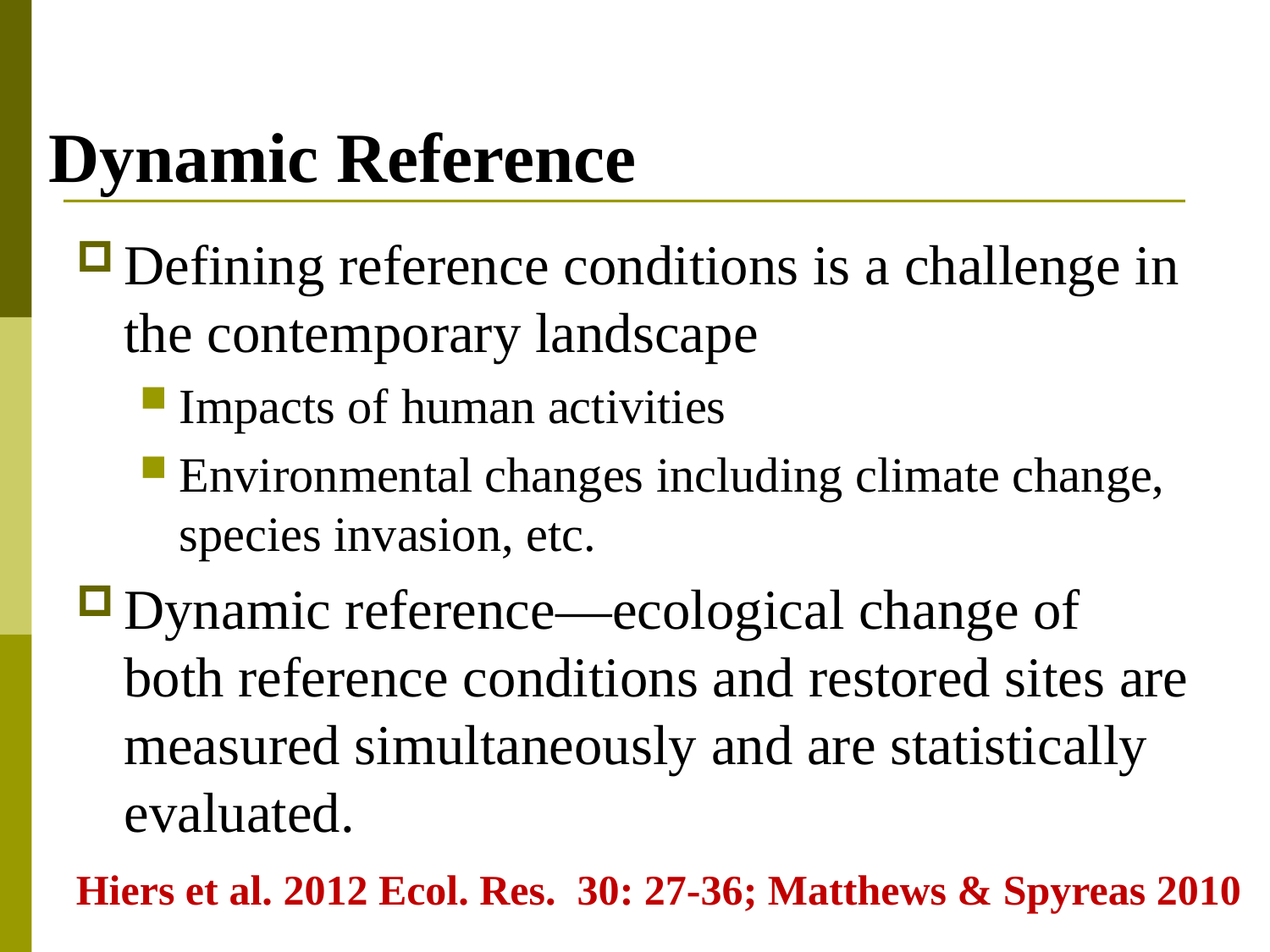

# Dynamic Reference
Defining reference conditions is a challenge in the contemporary landscape
Impacts of human activities
Environmental changes including climate change, species invasion, etc.
Dynamic reference—ecological change of both reference conditions and restored sites are measured simultaneously and are statistically evaluated.
Hiers et al. 2012 Ecol. Res.  30: 27-36; Matthews & Spyreas 2010